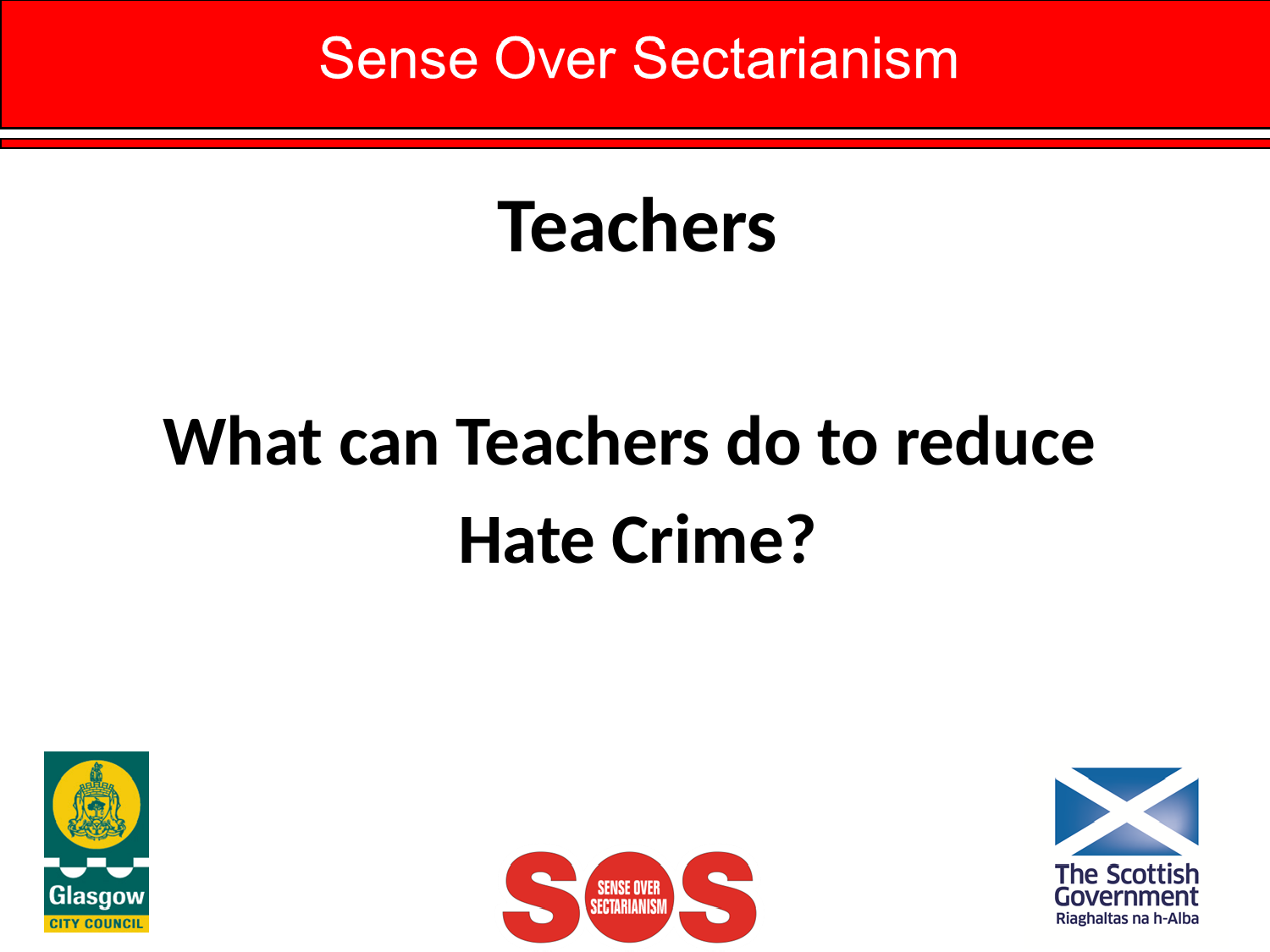

# Teachers

What can Teachers do to reduce
Hate Crime?